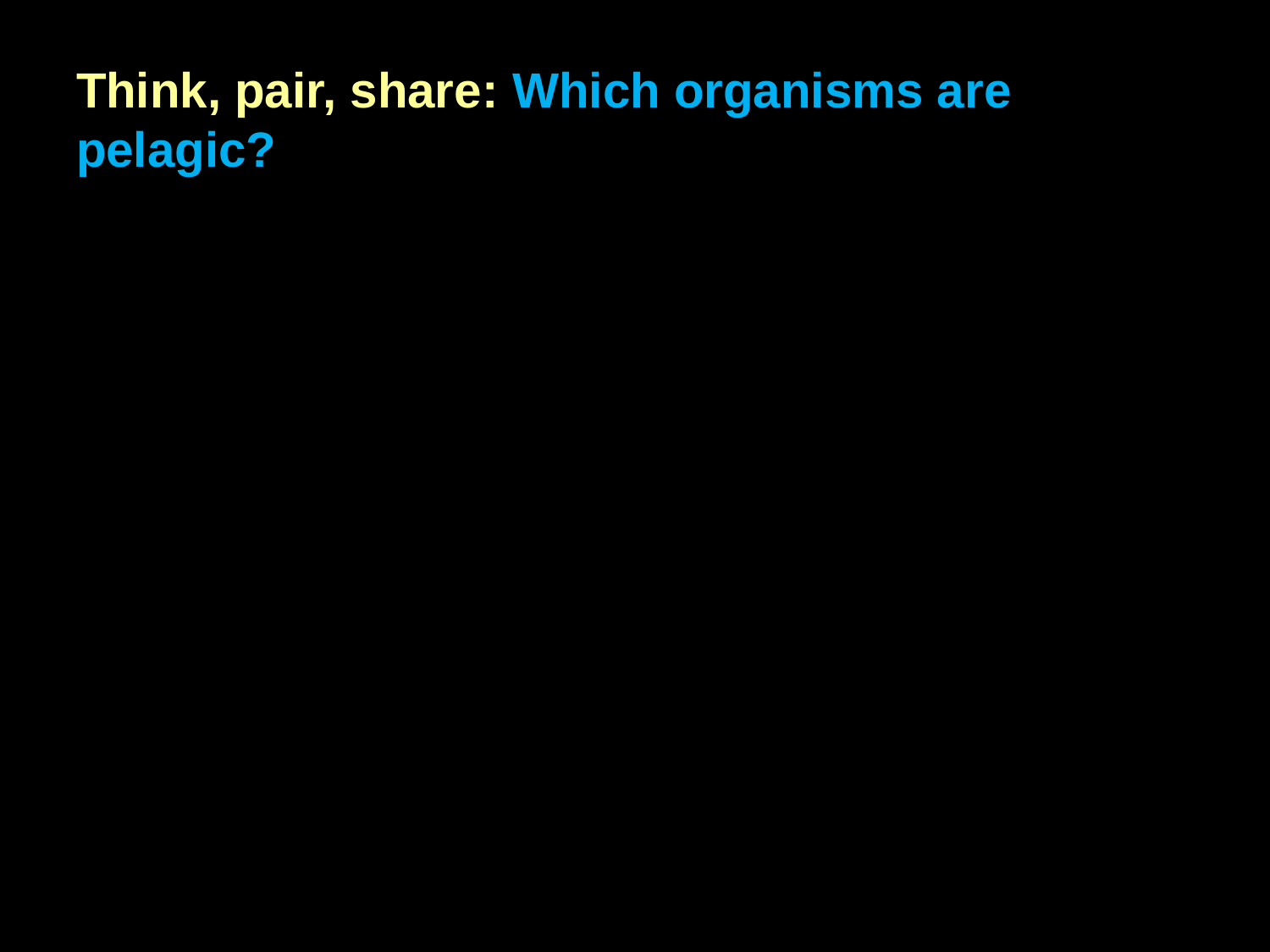

# Think, pair, share: Which organisms are pelagic?